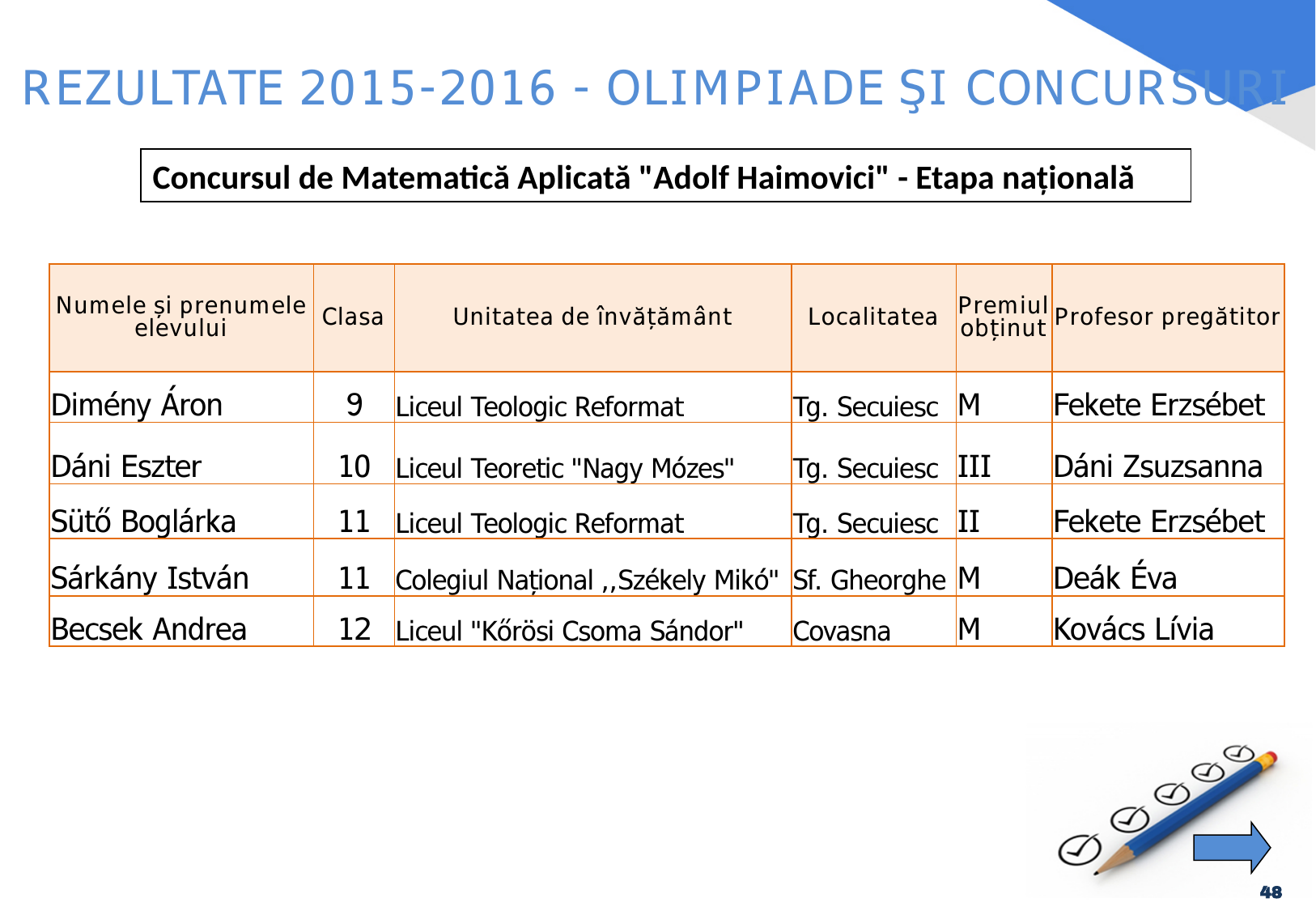

# REZULTATE 2015-2016 - OLIMPIADE ŞI CONCURSURI
Concursul de Matematică Aplicată "Adolf Haimovici" - Etapa națională
| Numele și prenumele elevului | Clasa | Unitatea de învățământ | Localitatea | Premiul obținut | Profesor pregătitor |
| --- | --- | --- | --- | --- | --- |
| Dimény Áron | 9 | Liceul Teologic Reformat | Tg. Secuiesc | M | Fekete Erzsébet |
| Dáni Eszter | 10 | Liceul Teoretic "Nagy Mózes" | Tg. Secuiesc | III | Dáni Zsuzsanna |
| Sütő Boglárka | 11 | Liceul Teologic Reformat | Tg. Secuiesc | II | Fekete Erzsébet |
| Sárkány István | 11 | Colegiul Național ,,Székely Mikó" | Sf. Gheorghe | M | Deák Éva |
| Becsek Andrea | 12 | Liceul "Kőrösi Csoma Sándor" | Covasna | M | Kovács Lívia |

48